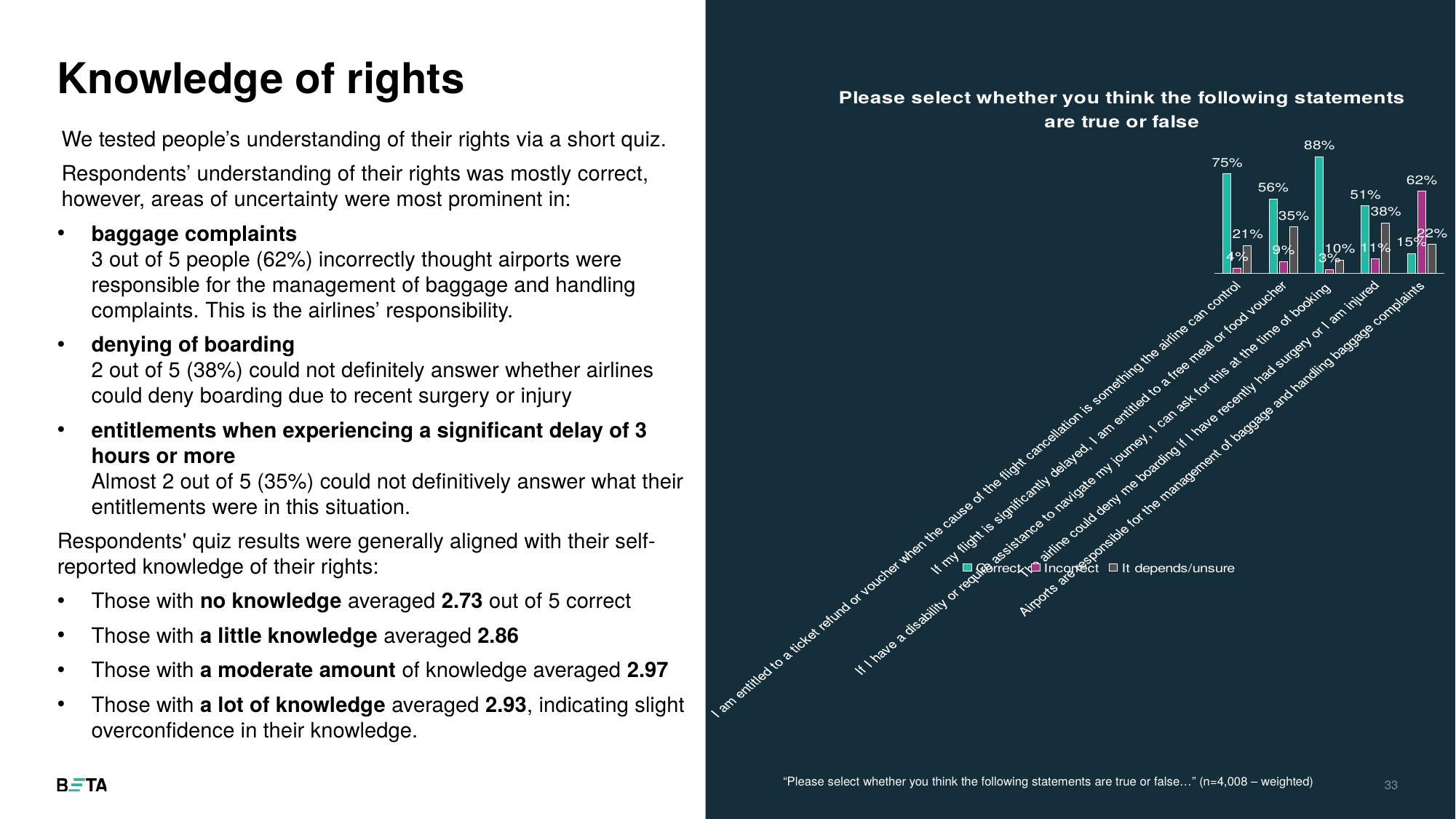

# Knowledge of rights

### Chart: Please select whether you think the following statements are true or false

| Category | Correct | Incorrect | It depends/unsure |
|---|---|---|---|
| I am entitled to a ticket refund or voucher when the cause of the flight cancellation is something the airline can control | 0.75 | 0.04 | 0.21 |
| If my flight is significantly delayed, I am entitled to a free meal or food voucher | 0.56 | 0.09 | 0.35 |
| If I have a disability or require assistance to navigate my journey, I can ask for this at the time of booking  | 0.88 | 0.03 | 0.1 |
| The airline could deny me boarding if I have recently had surgery or I am injured | 0.51 | 0.11 | 0.38 |
| Airports are responsible for the management of baggage and handling baggage complaints | 0.15 | 0.62 | 0.22 |
We tested people’s understanding of their rights via a short quiz.
Respondents’ understanding of their rights was mostly correct, however, areas of uncertainty were most prominent in:
baggage complaints
3 out of 5 people (62%) incorrectly thought airports were responsible for the management of baggage and handling complaints. This is the airlines’ responsibility.
denying of boarding
2 out of 5 (38%) could not definitely answer whether airlines could deny boarding due to recent surgery or injury
entitlements when experiencing a significant delay of 3 hours or more
Almost 2 out of 5 (35%) could not definitively answer what their entitlements were in this situation.
Respondents' quiz results were generally aligned with their self-reported knowledge of their rights:
Those with no knowledge averaged 2.73 out of 5 correct
Those with a little knowledge averaged 2.86
Those with a moderate amount of knowledge averaged 2.97
Those with a lot of knowledge averaged 2.93, indicating slight overconfidence in their knowledge.

“Please select whether you think the following statements are true or false…” (n=4,008 – weighted)
33
33